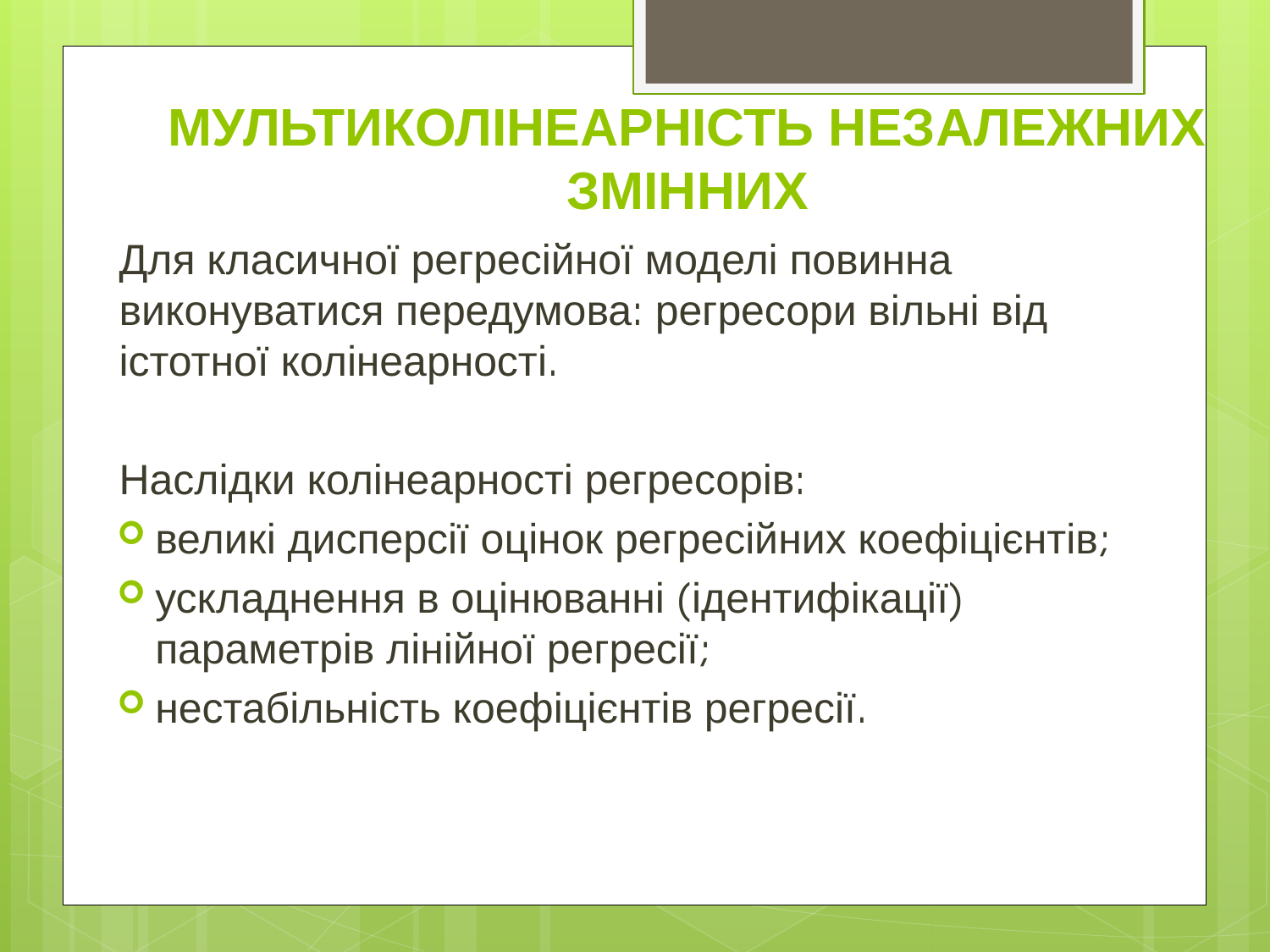

# МУЛЬТИКОЛІНЕАРНІСТЬ НЕЗАЛЕЖНИХ ЗМІННИХ
Для класичної регресійної моделі повинна виконуватися передумова: регресори вільні від істотної колінеарності.

Наслідки колінеарності регресорів:
великі дисперсії оцінок регресійних коефіцієнтів;
ускладнення в оцінюванні (ідентифікації) параметрів лінійної регресії;
нестабільність коефіцієнтів регресії.